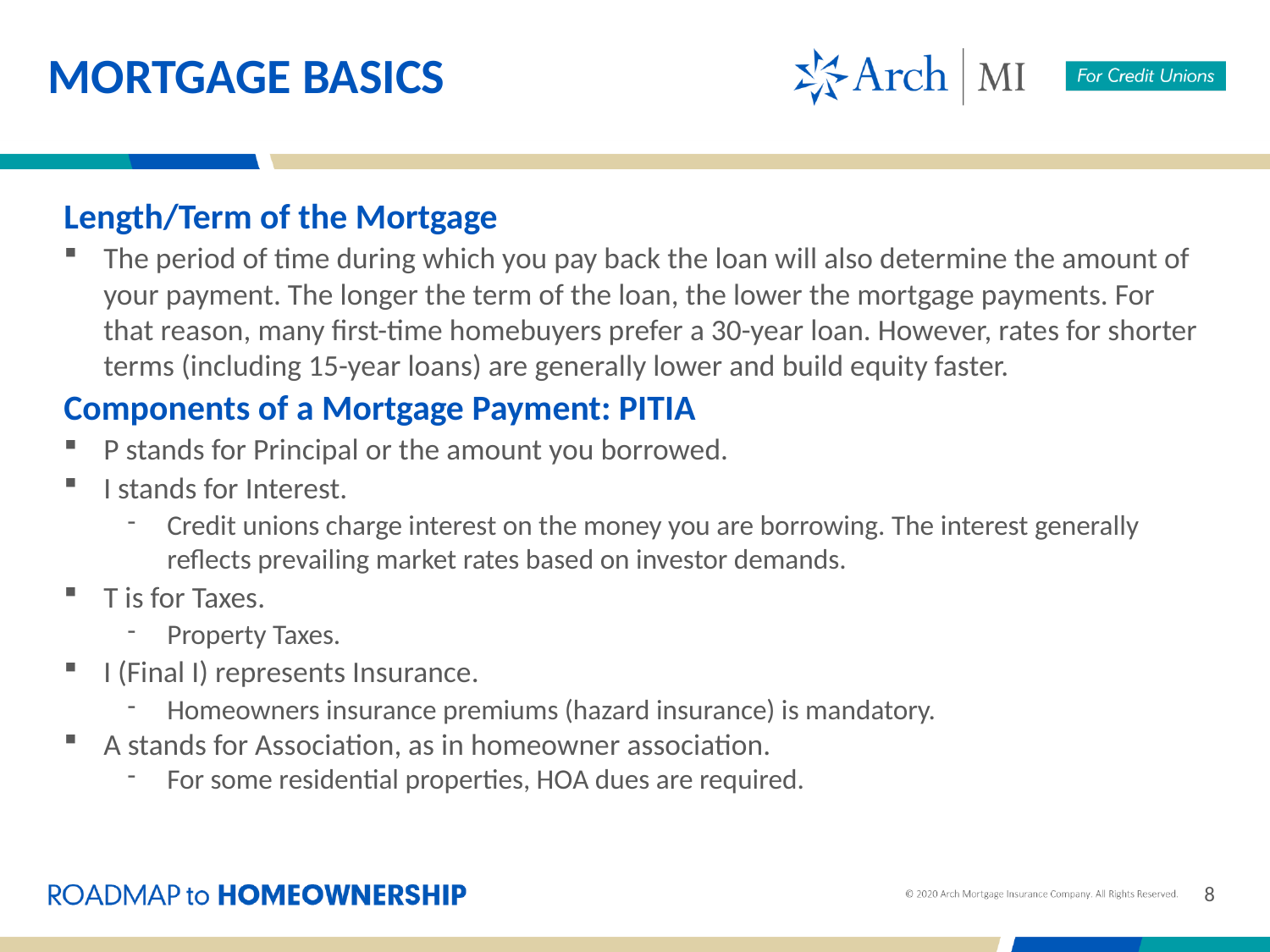

MORTGAGE BASICS
Length/Term of the Mortgage
The period of time during which you pay back the loan will also determine the amount of your payment. The longer the term of the loan, the lower the mortgage payments. For that reason, many first-time homebuyers prefer a 30-year loan. However, rates for shorter terms (including 15-year loans) are generally lower and build equity faster.
Components of a Mortgage Payment: PITIA
P stands for Principal or the amount you borrowed.
I stands for Interest.
Credit unions charge interest on the money you are borrowing. The interest generally reflects prevailing market rates based on investor demands.
T is for Taxes.
Property Taxes.
I (Final I) represents Insurance.
Homeowners insurance premiums (hazard insurance) is mandatory.
A stands for Association, as in homeowner association.
For some residential properties, HOA dues are required.
8